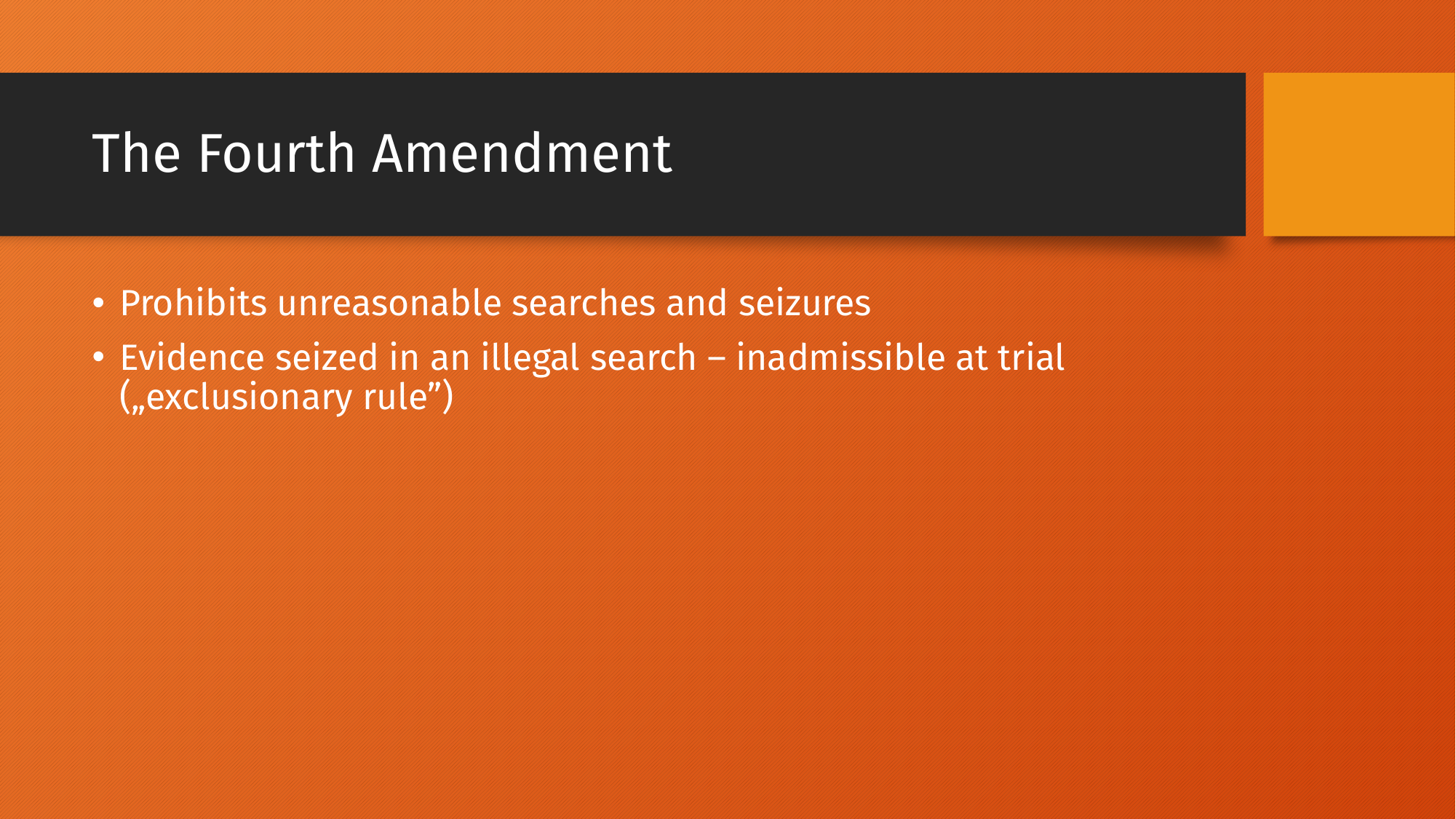

# The Fourth Amendment
Prohibits unreasonable searches and seizures
Evidence seized in an illegal search – inadmissible at trial („exclusionary rule”)